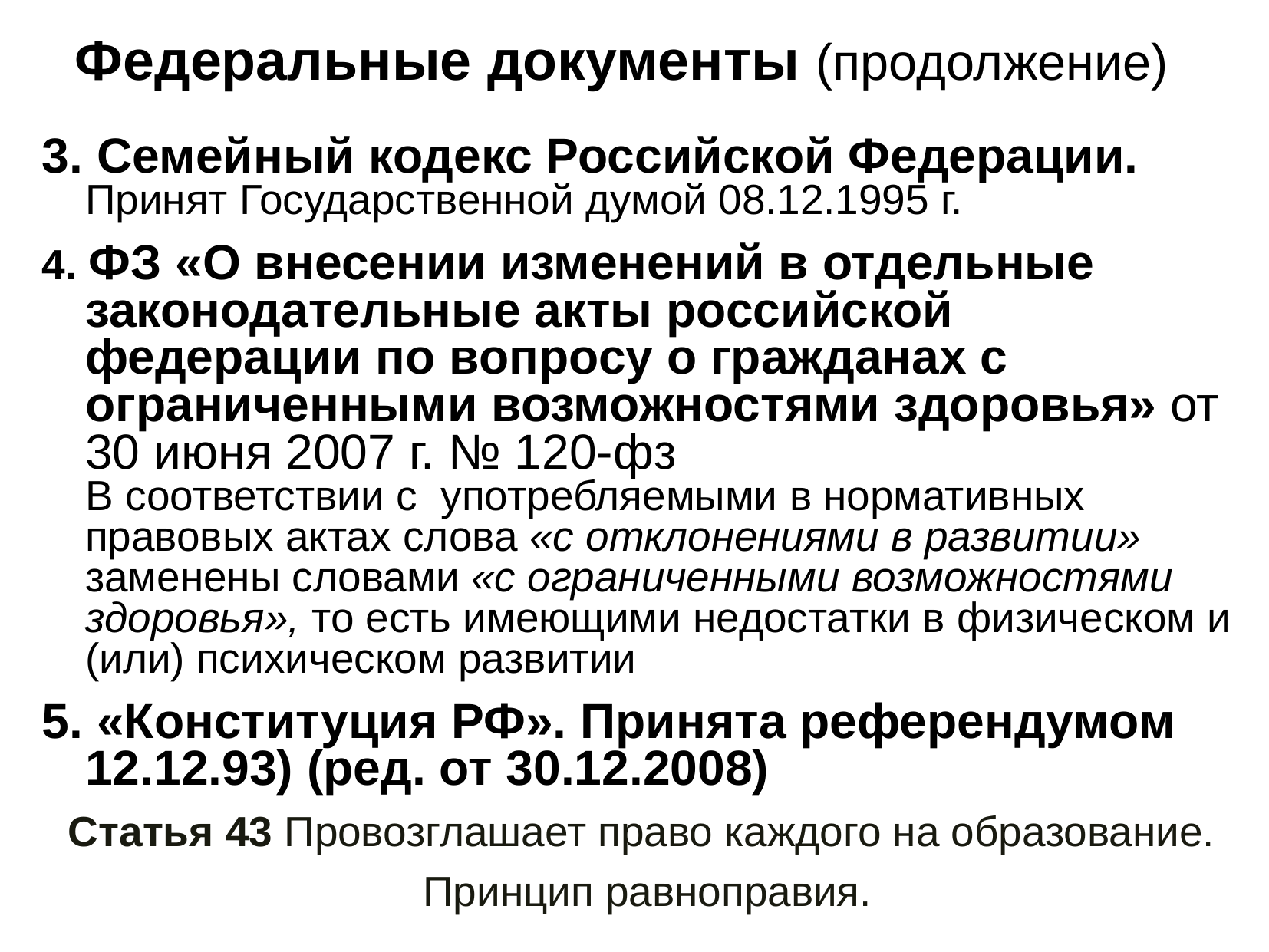

# Федеральные документы (продолжение)
3. Семейный кодекс Российской Федерации. Принят Государственной думой 08.12.1995 г.
4. ФЗ «О внесении изменений в отдельные законодательные акты российской федерации по вопросу о гражданах с ограниченными возможностями здоровья» от 30 июня 2007 г. № 120-фз 
В соответствии с  употребляемыми в нормативных правовых актах слова «с отклонениями в развитии» заменены словами «с ограниченными возможностями здоровья», то есть имеющими недостатки в физическом и (или) психическом развитии
5. «Конституция РФ». Принята референдумом 12.12.93) (ред. от 30.12.2008)
Статья 43 Провозглашает право каждого на образование.
 Принцип равноправия.